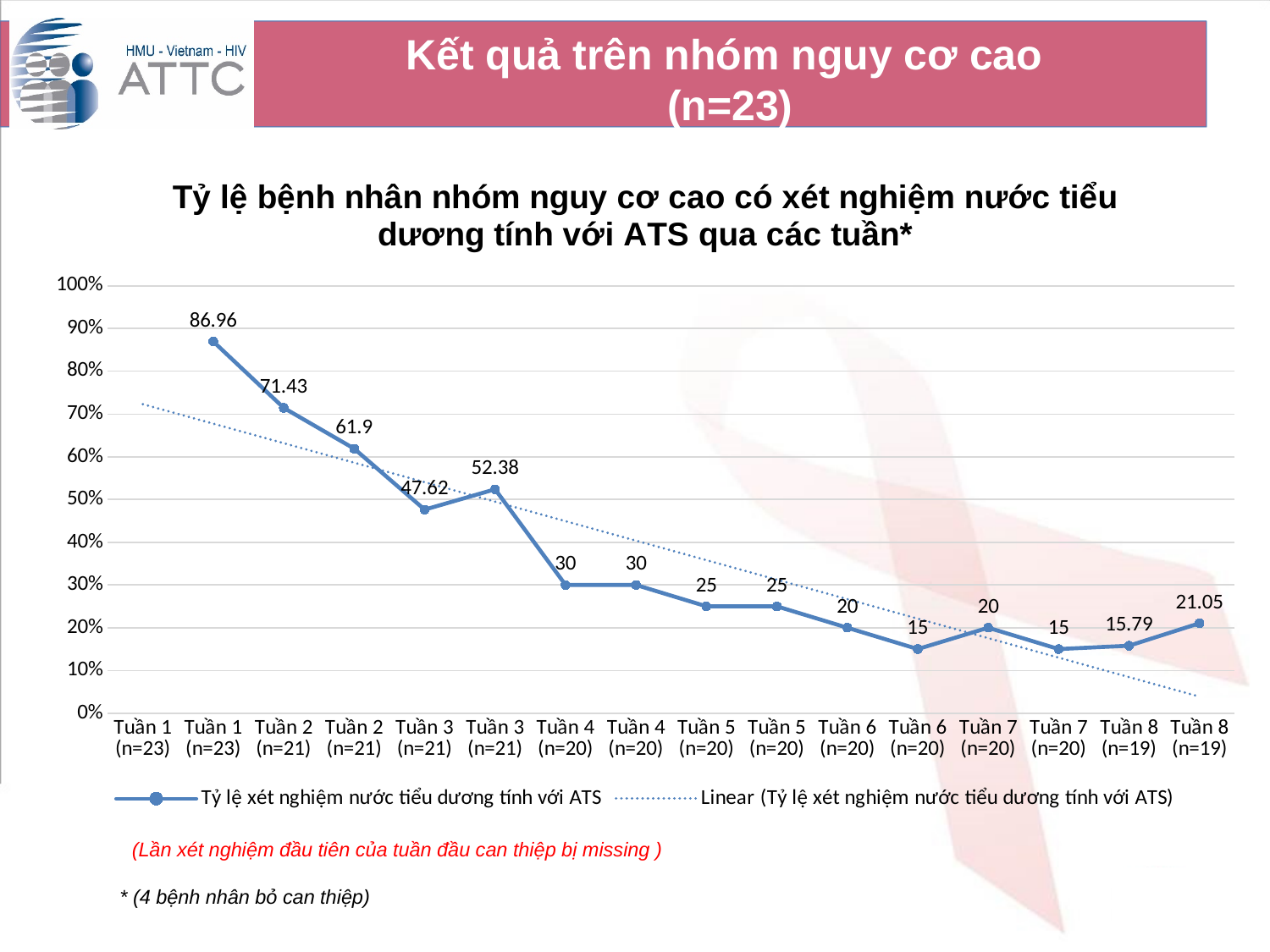

# Kết quả trên nhóm nguy cơ cao (n=23)

### Chart: Tỷ lệ bệnh nhân nhóm nguy cơ cao có xét nghiệm nước tiểu dương tính với ATS qua các tuần*

| Category | Tỷ lệ xét nghiệm nước tiểu dương tính với ATS |
|---|---|
| Tuần 1 (n=23) | None |
| Tuần 1 (n=23) | 86.96 |
| Tuần 2 (n=21) | 71.43 |
| Tuần 2 (n=21) | 61.9 |
| Tuần 3 (n=21) | 47.62 |
| Tuần 3 (n=21) | 52.38 |
| Tuần 4 (n=20) | 30.0 |
| Tuần 4 (n=20) | 30.0 |
| Tuần 5 (n=20) | 25.0 |
| Tuần 5 (n=20) | 25.0 |
| Tuần 6 (n=20) | 20.0 |
| Tuần 6 (n=20) | 15.0 |
| Tuần 7 (n=20) | 20.0 |
| Tuần 7 (n=20) | 15.0 |
| Tuần 8 (n=19) | 15.79 |
| Tuần 8 (n=19) | 21.05 |
(Lần xét nghiệm đầu tiên của tuần đầu can thiệp bị missing )
* (4 bệnh nhân bỏ can thiệp)